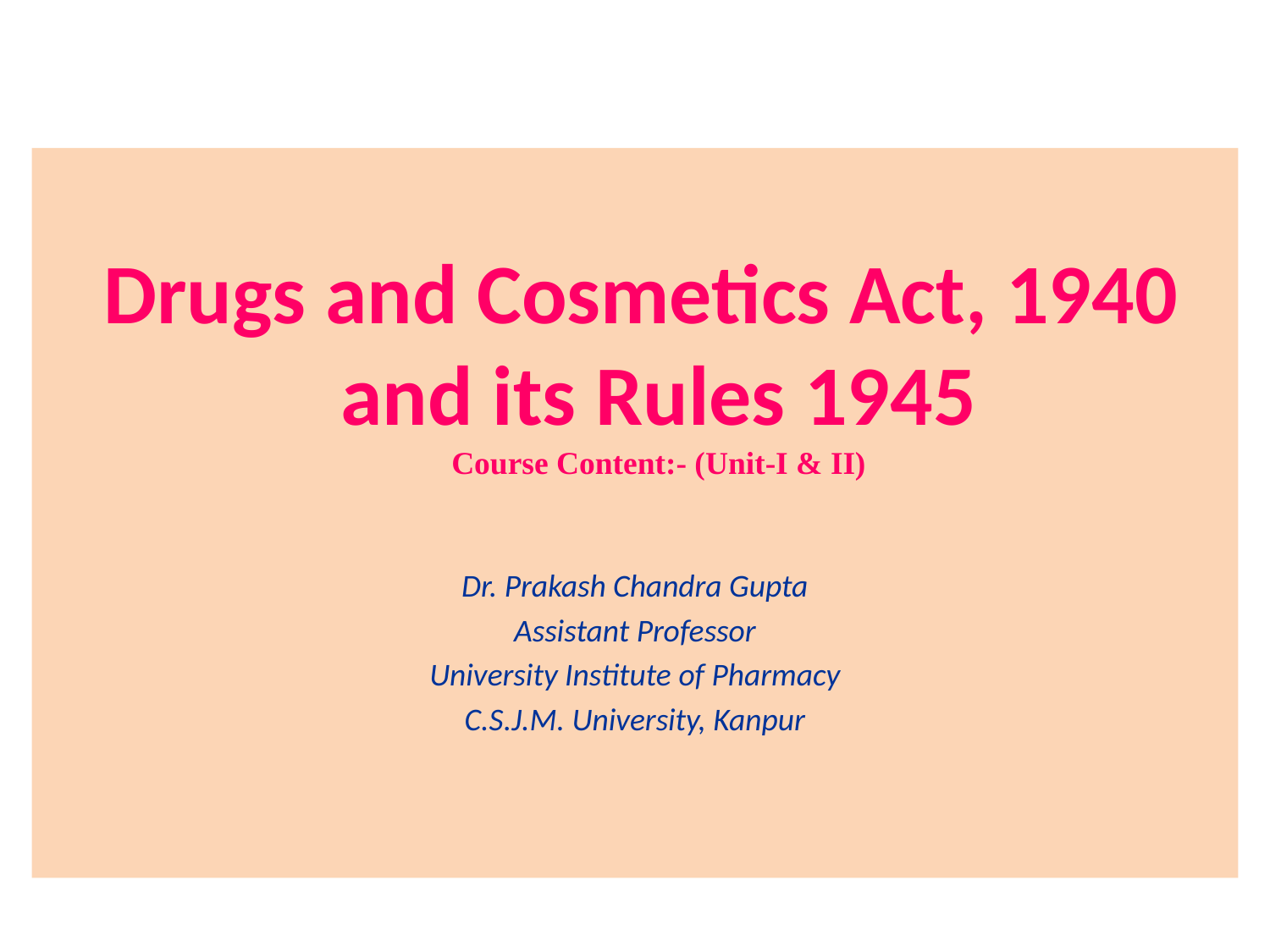

#

 Drugs and Cosmetics Act, 1940 and its Rules 1945
Course Content:- (Unit-I & II)

Dr. Prakash Chandra Gupta
Assistant Professor
University Institute of Pharmacy
C.S.J.M. University, Kanpur